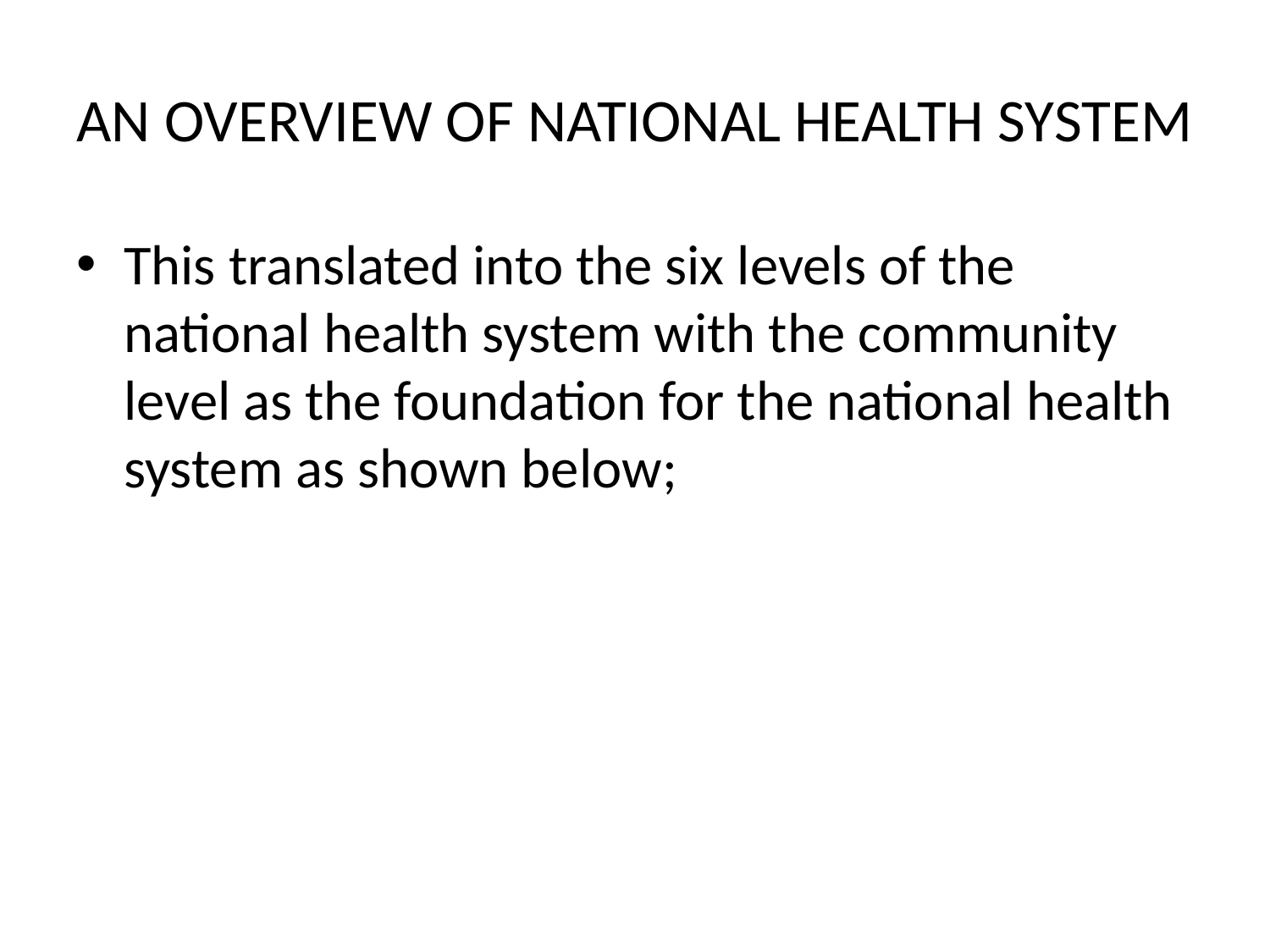

# AN OVERVIEW OF NATIONAL HEALTH SYSTEM
This translated into the six levels of the national health system with the community level as the foundation for the national health system as shown below;